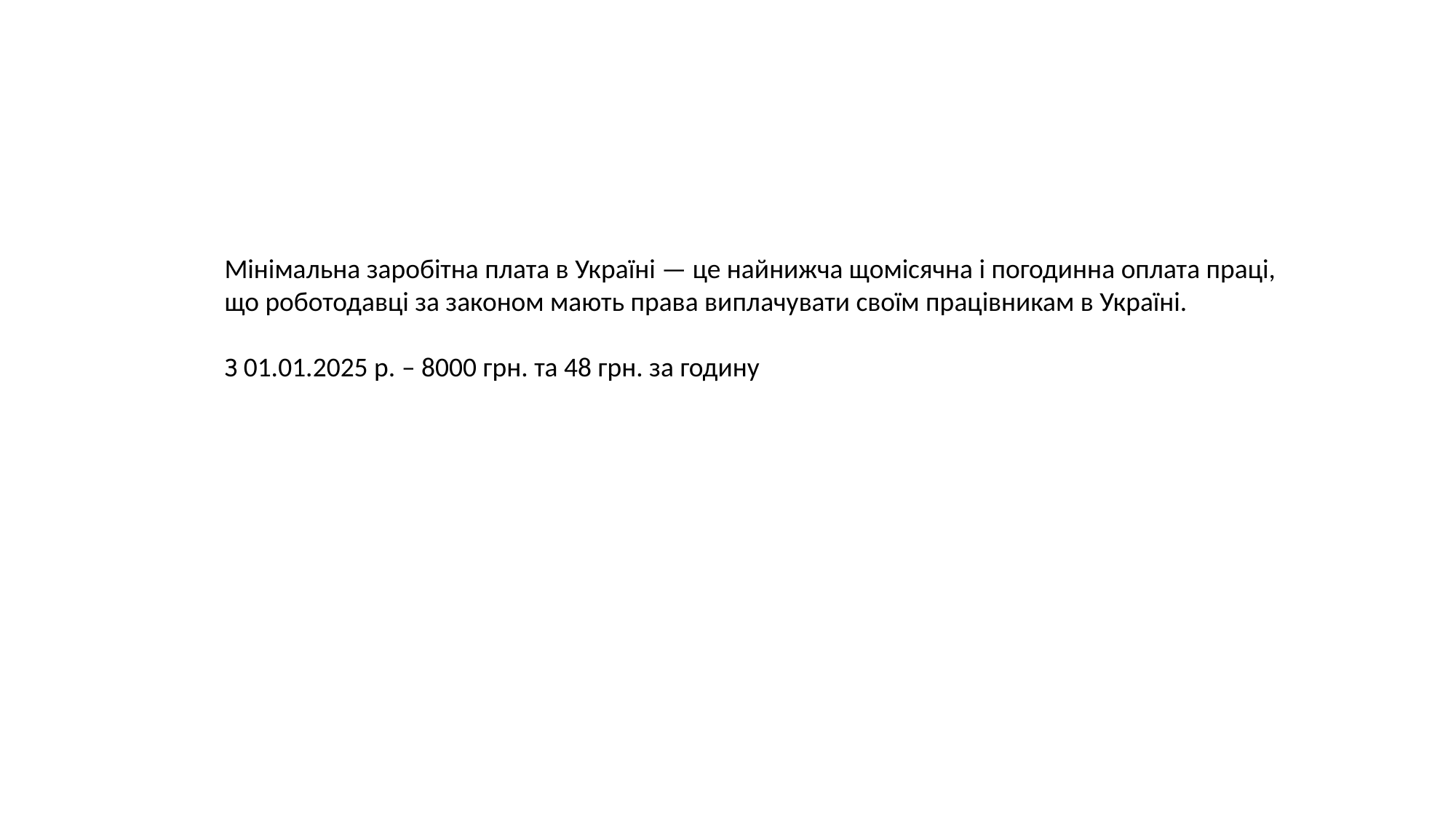

Мінімальна заробітна плата в Україні — це найнижча щомісячна і погодинна оплата праці, що роботодавці за законом мають права виплачувати своїм працівникам в Україні.

З 01.01.2025 р. – 8000 грн. та 48 грн. за годину